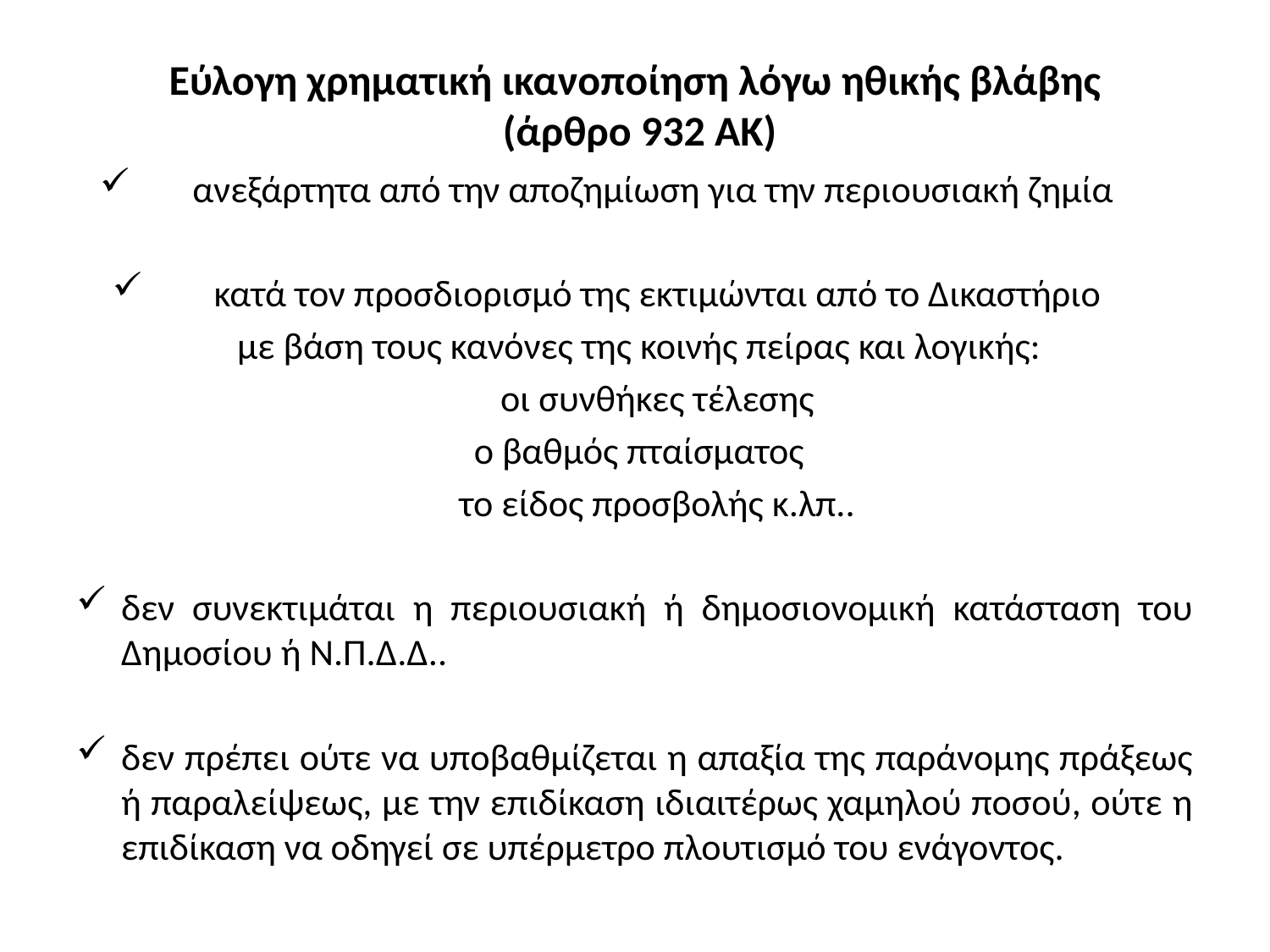

# Εύλογη χρηματική ικανοποίηση λόγω ηθικής βλάβης (άρθρο 932 ΑΚ)
ανεξάρτητα από την αποζημίωση για την περιουσιακή ζημία

κατά τον προσδιορισμό της εκτιμώνται από το Δικαστήριο
 με βάση τους κανόνες της κοινής πείρας και λογικής:
	οι συνθήκες τέλεσης
 ο βαθμός πταίσματος
	το είδος προσβολής κ.λπ..

δεν συνεκτιμάται η περιουσιακή ή δημοσιονομική κατάσταση του Δημοσίου ή Ν.Π.Δ.Δ..

δεν πρέπει ούτε να υποβαθμίζεται η απαξία της παράνομης πράξεως ή παραλείψεως, με την επιδίκαση ιδιαιτέρως χαμηλού ποσού, ούτε η επιδίκαση να οδηγεί σε υπέρμετρο πλουτισμό του ενάγοντος.